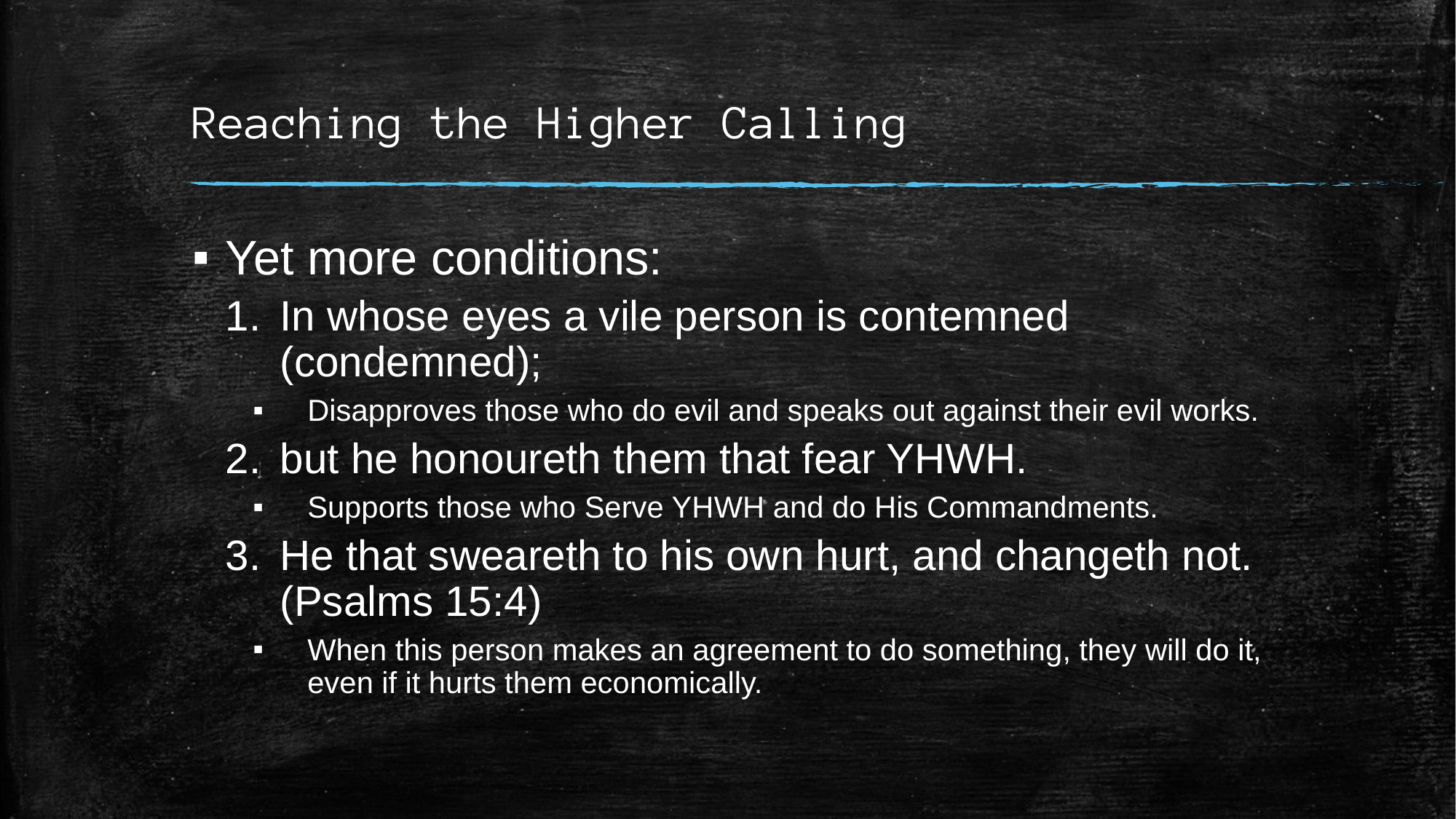

# Reaching the Higher Calling
Yet more conditions:
In whose eyes a vile person is contemned (condemned);
Disapproves those who do evil and speaks out against their evil works.
but he honoureth them that fear YHWH.
Supports those who Serve YHWH and do His Commandments.
He that sweareth to his own hurt, and changeth not. (Psalms 15:4)
When this person makes an agreement to do something, they will do it, even if it hurts them economically.